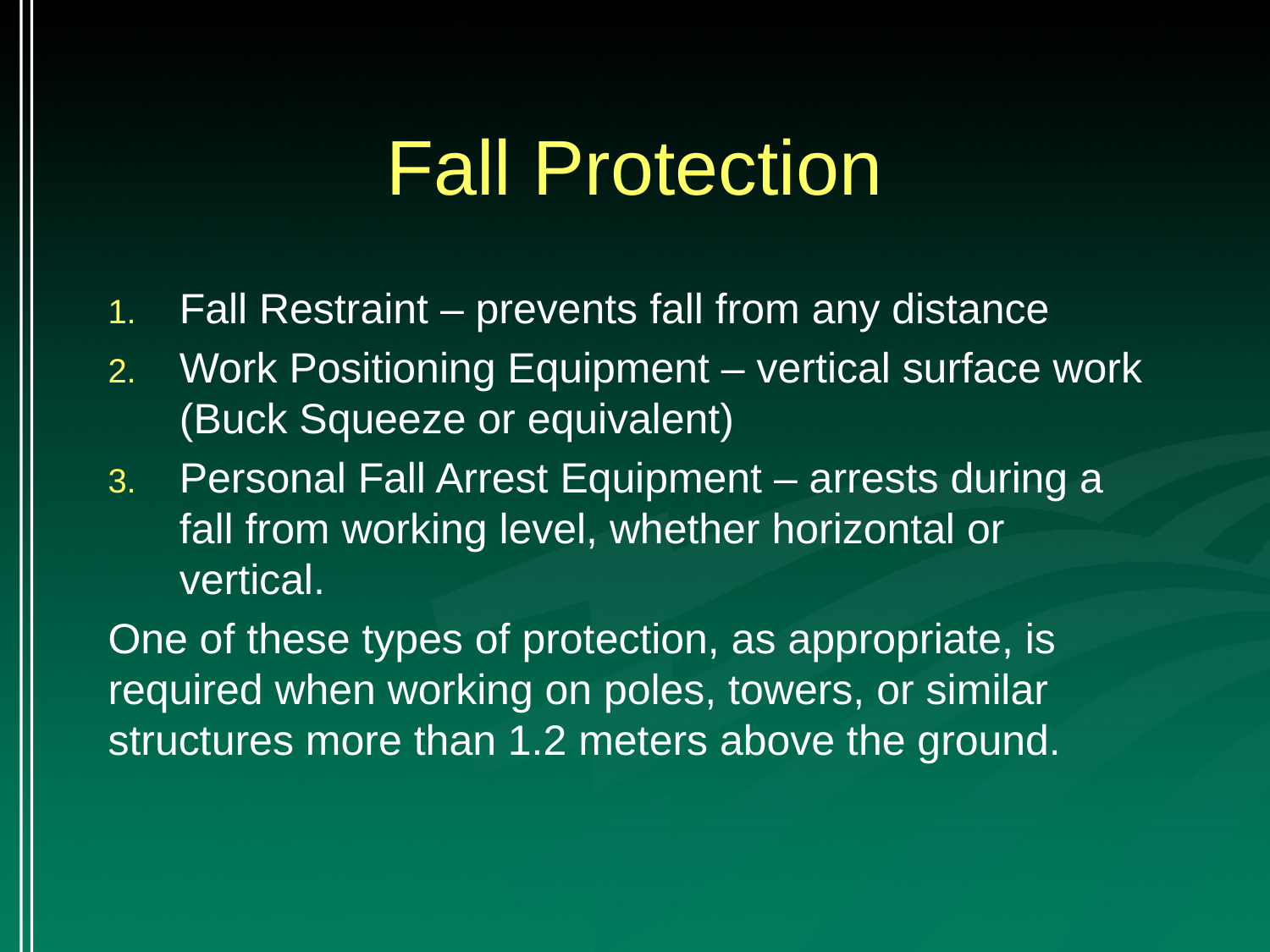

# Fall Protection
Fall Restraint – prevents fall from any distance
Work Positioning Equipment – vertical surface work (Buck Squeeze or equivalent)
Personal Fall Arrest Equipment – arrests during a fall from working level, whether horizontal or vertical.
One of these types of protection, as appropriate, is required when working on poles, towers, or similar structures more than 1.2 meters above the ground.